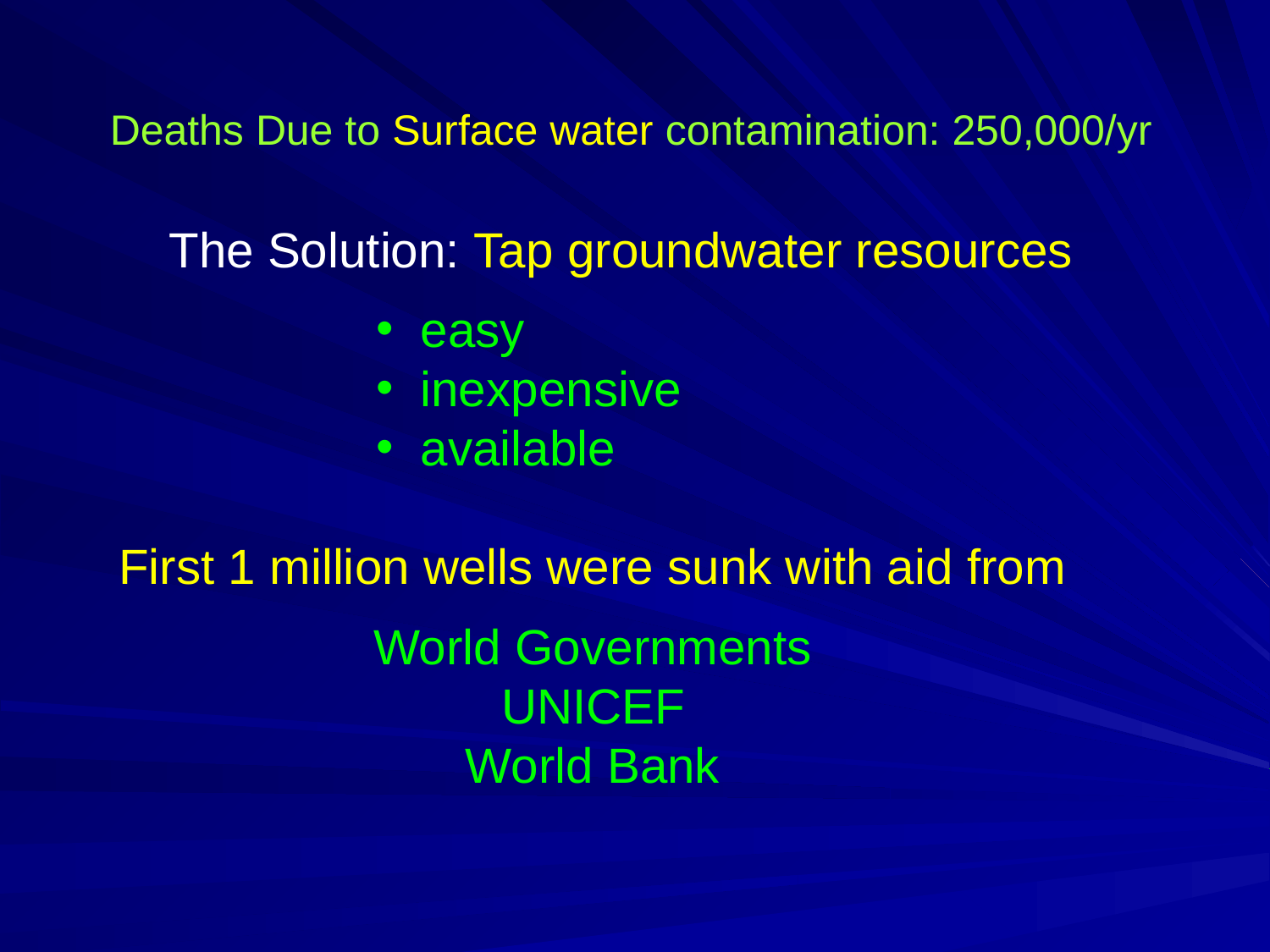

Deaths Due to Surface water contamination: 250,000/yr
The Solution: Tap groundwater resources

 easy
 inexpensive
 available
First 1 million wells were sunk with aid from

World Governments
UNICEF
World Bank